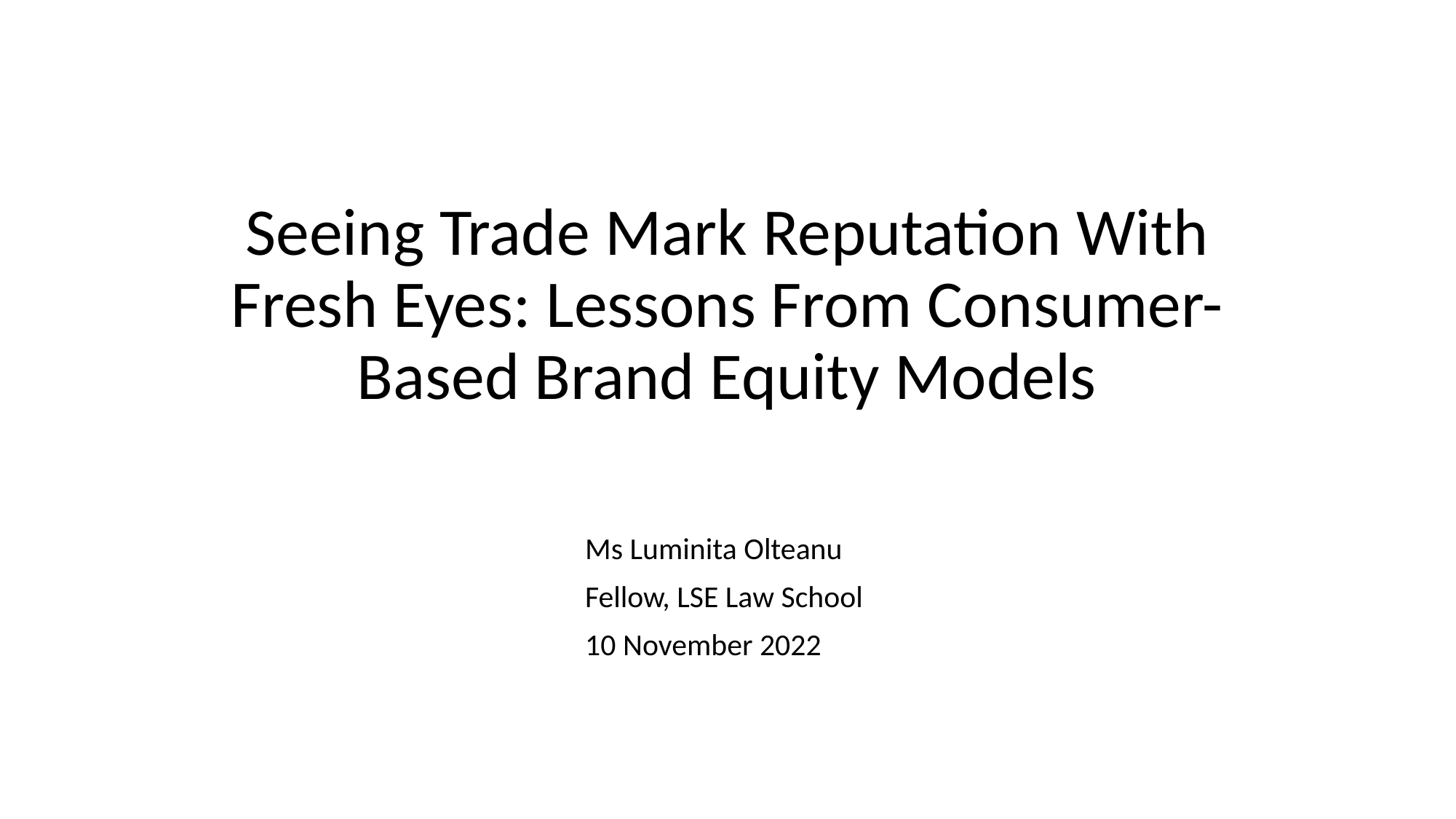

# Seeing Trade Mark Reputation With Fresh Eyes: Lessons From Consumer-Based Brand Equity Models
Ms Luminita Olteanu
Fellow, LSE Law School
10 November 2022